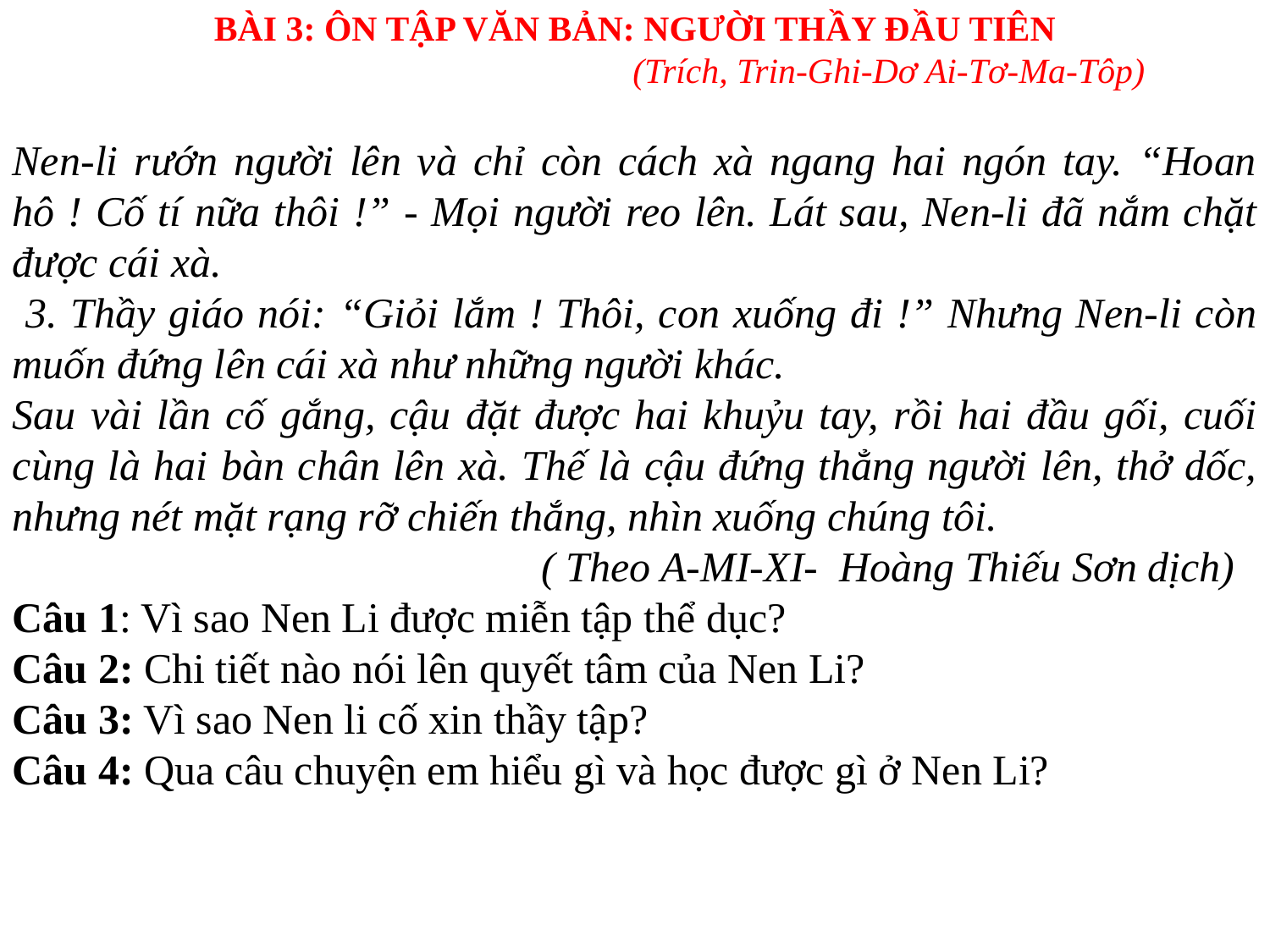

BÀI 3: ÔN TẬP VĂN BẢN: NGƯỜI THẦY ĐẦU TIÊN
				(Trích, Trin-Ghi-Dơ Ai-Tơ-Ma-Tôp)

Nen-li rướn người lên và chỉ còn cách xà ngang hai ngón tay. “Hoan hô ! Cố tí nữa thôi !” - Mọi người reo lên. Lát sau, Nen-li đã nắm chặt được cái xà.
 3. Thầy giáo nói: “Giỏi lắm ! Thôi, con xuống đi !” Nhưng Nen-li còn muốn đứng lên cái xà như những người khác.
Sau vài lần cố gắng, cậu đặt được hai khuỷu tay, rồi hai đầu gối, cuối cùng là hai bàn chân lên xà. Thế là cậu đứng thẳng người lên, thở dốc, nhưng nét mặt rạng rỡ chiến thắng, nhìn xuống chúng tôi.
                                                  ( Theo A-MI-XI-  Hoàng Thiếu Sơn dịch)
Câu 1: Vì sao Nen Li được miễn tập thể dục?
Câu 2: Chi tiết nào nói lên quyết tâm của Nen Li?
Câu 3: Vì sao Nen li cố xin thầy tập?
Câu 4: Qua câu chuyện em hiểu gì và học được gì ở Nen Li?